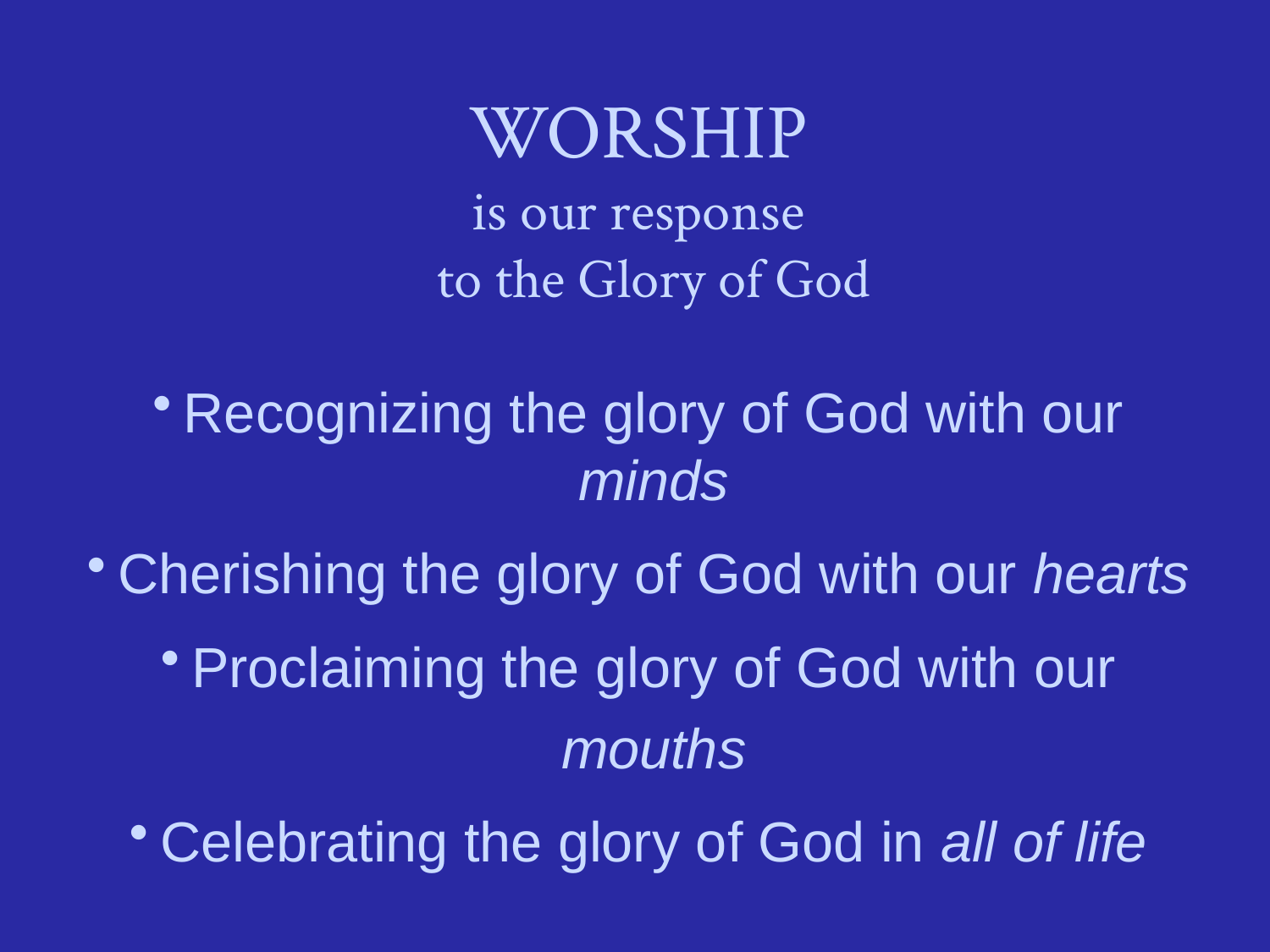

WORSHIP
is our response
to the Glory of God
Recognizing the glory of God with our minds
Cherishing the glory of God with our hearts
Proclaiming the glory of God with our mouths
Celebrating the glory of God in all of life